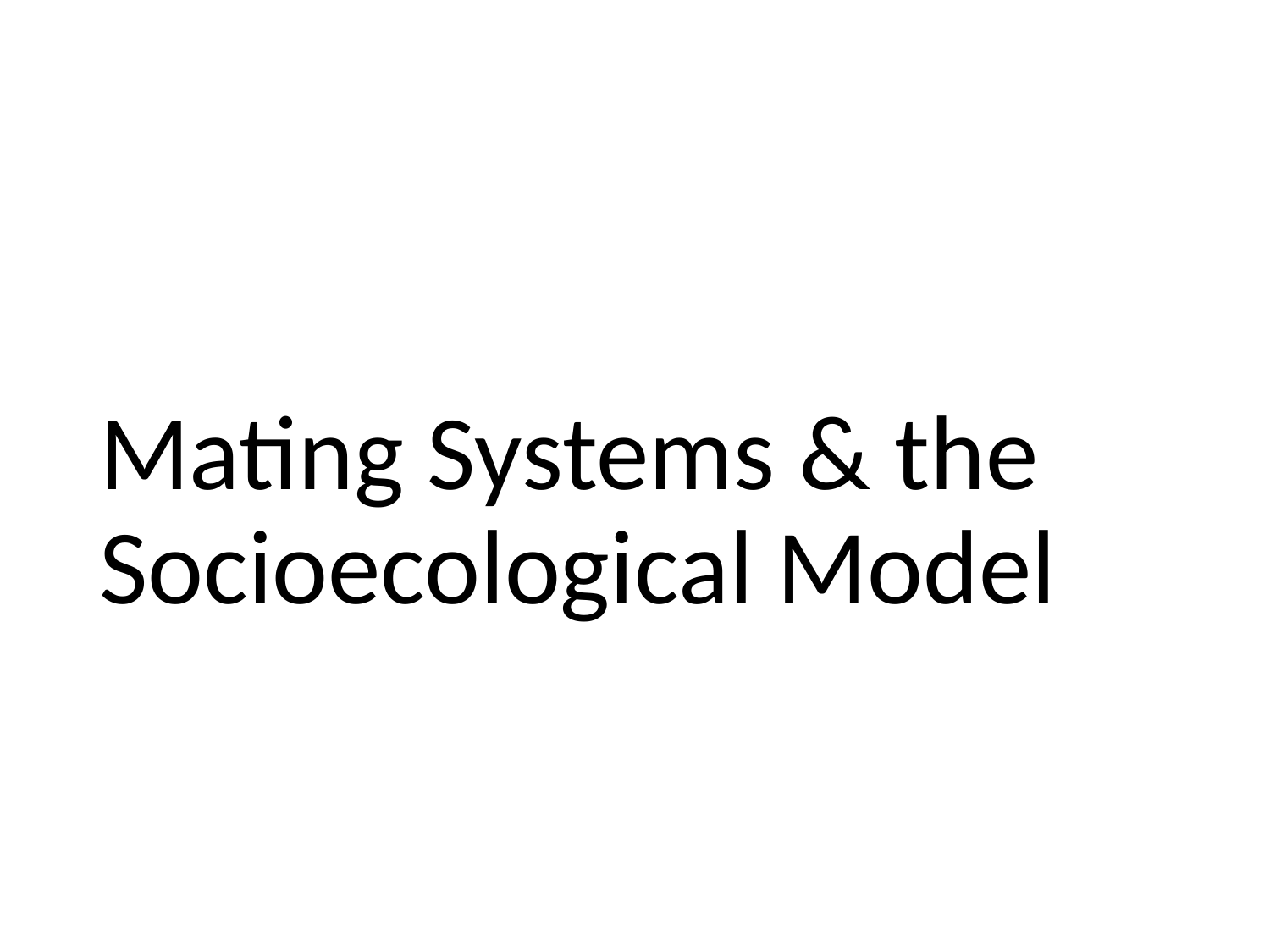

# Mating Systems & the Socioecological Model